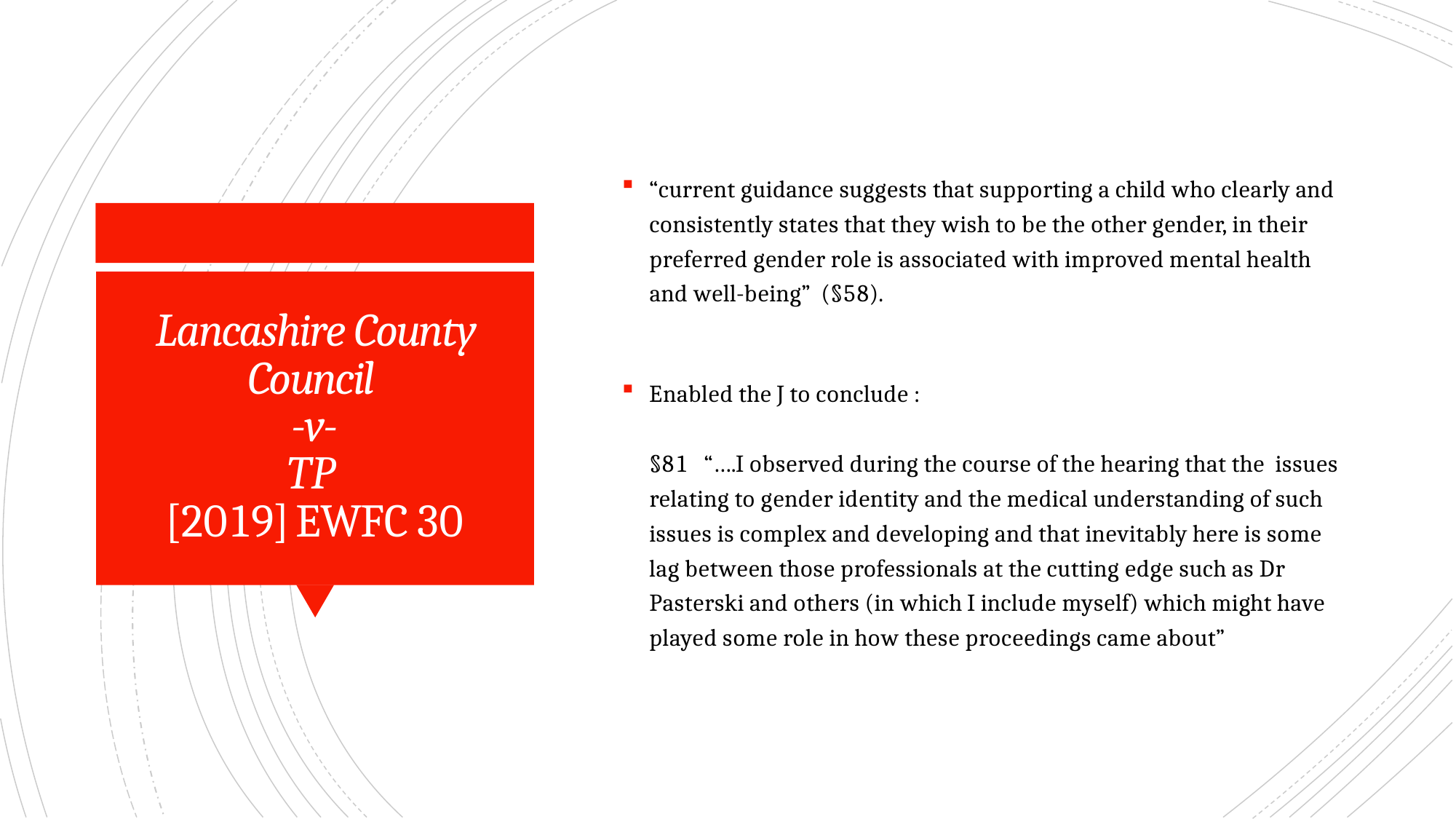

“current guidance suggests that supporting a child who clearly and consistently states that they wish to be the other gender, in their preferred gender role is associated with improved mental health and well-being”  (§58).

Enabled the J to conclude :
§81   “….I observed during the course of the hearing that the  issues relating to gender identity and the medical understanding of such issues is complex and developing and that inevitably here is some lag between those professionals at the cutting edge such as Dr Pasterski and others (in which I include myself) which might have played some role in how these proceedings came about”
# Lancashire County Council -v- TP [2019] EWFC 30